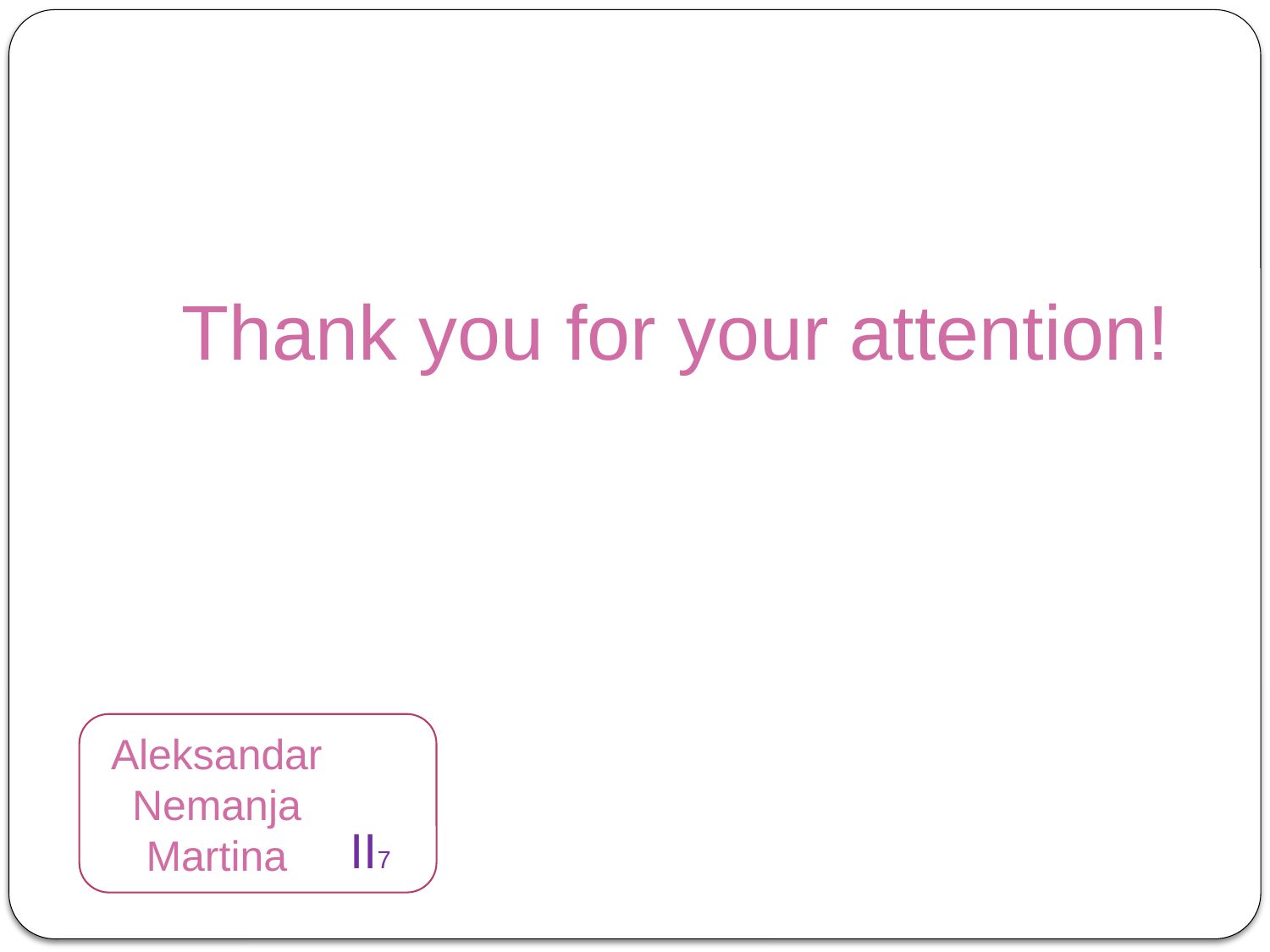

#

Thank you for your attention!

Aleksandar
Nemanja
Martina
II7